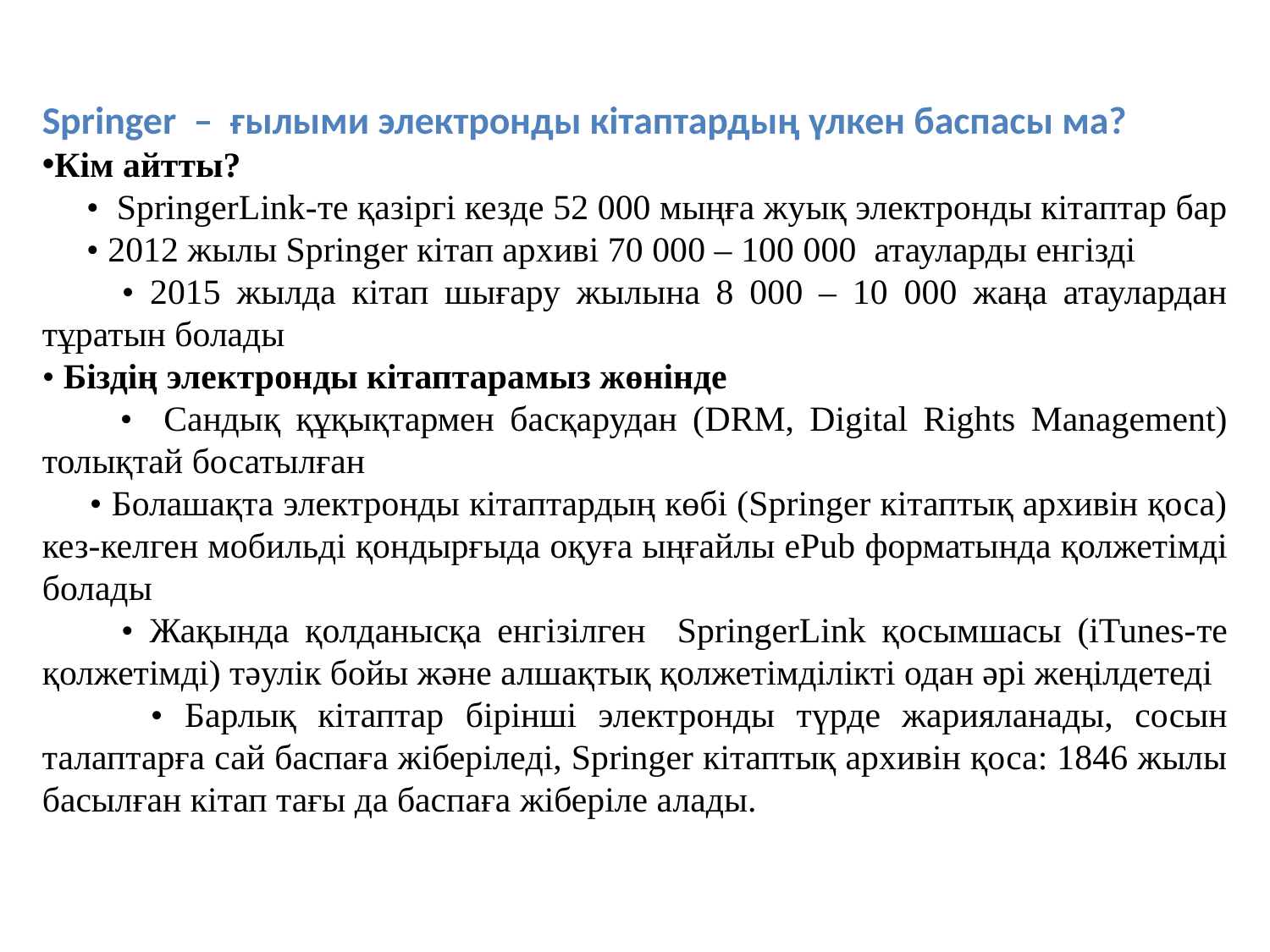

Springer  –  ғылыми электронды кітаптардың үлкен баспасы ма?
Кім айтты?
     •  SpringerLink-те қазіргі кезде 52 000 мыңға жуық электронды кітаптар бар
     • 2012 жылы Springer кітап архиві 70 000 – 100 000  атауларды енгізді
     • 2015 жылда кітап шығару жылына 8 000 – 10 000 жаңа атаулардан тұратын болады
• Біздің электронды кітаптарамыз жөнінде
     •  Сандық құқықтармен басқарудан (DRM, Digital Rights Management) толықтай босатылған
     • Болашақта электронды кітаптардың көбі (Springer кітаптық архивін қоса) кез-келген мобильді қондырғыда оқуға ыңғайлы ePub форматында қолжетімді болады
     • Жақында қолданысқа енгізілген  SpringerLink қосымшасы (iTunes-те қолжетімді) тәулік бойы және алшақтық қолжетімділікті одан әрі жеңілдетеді
     • Барлық кітаптар бірінші электронды түрде жарияланады, сосын талаптарға сай баспаға жіберіледі, Springer кітаптық архивін қоса: 1846 жылы басылған кітап тағы да баспаға жіберіле алады.